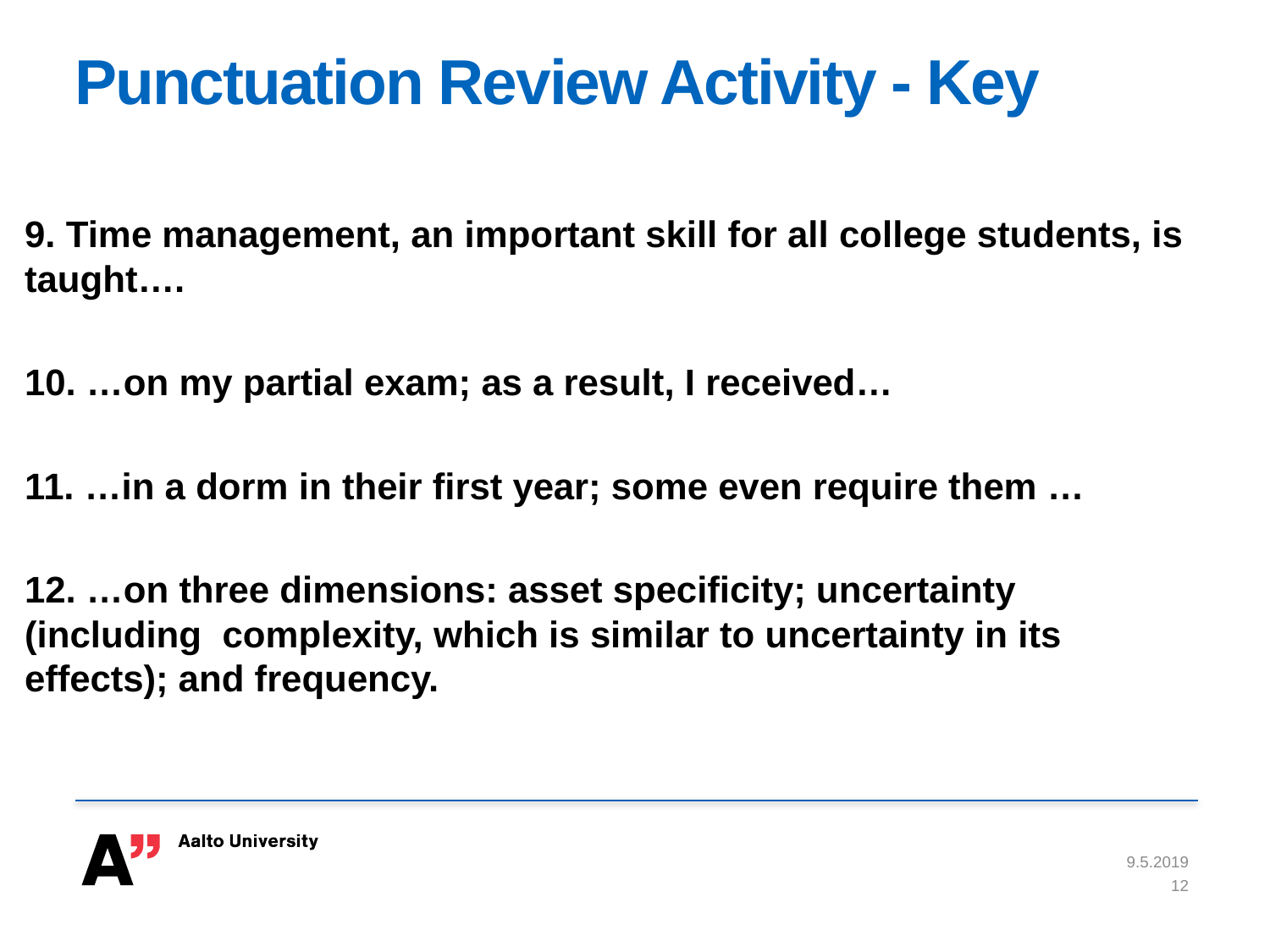

# Punctuation Review Activity - Key

9. Time management, an important skill for all college students, is taught….

10. …on my partial exam; as a result, I received…

11. …in a dorm in their first year; some even require them …

12. …on three dimensions: asset specificity; uncertainty (including  complexity, which is similar to uncertainty in its effects); and frequency.
9.5.2019
12